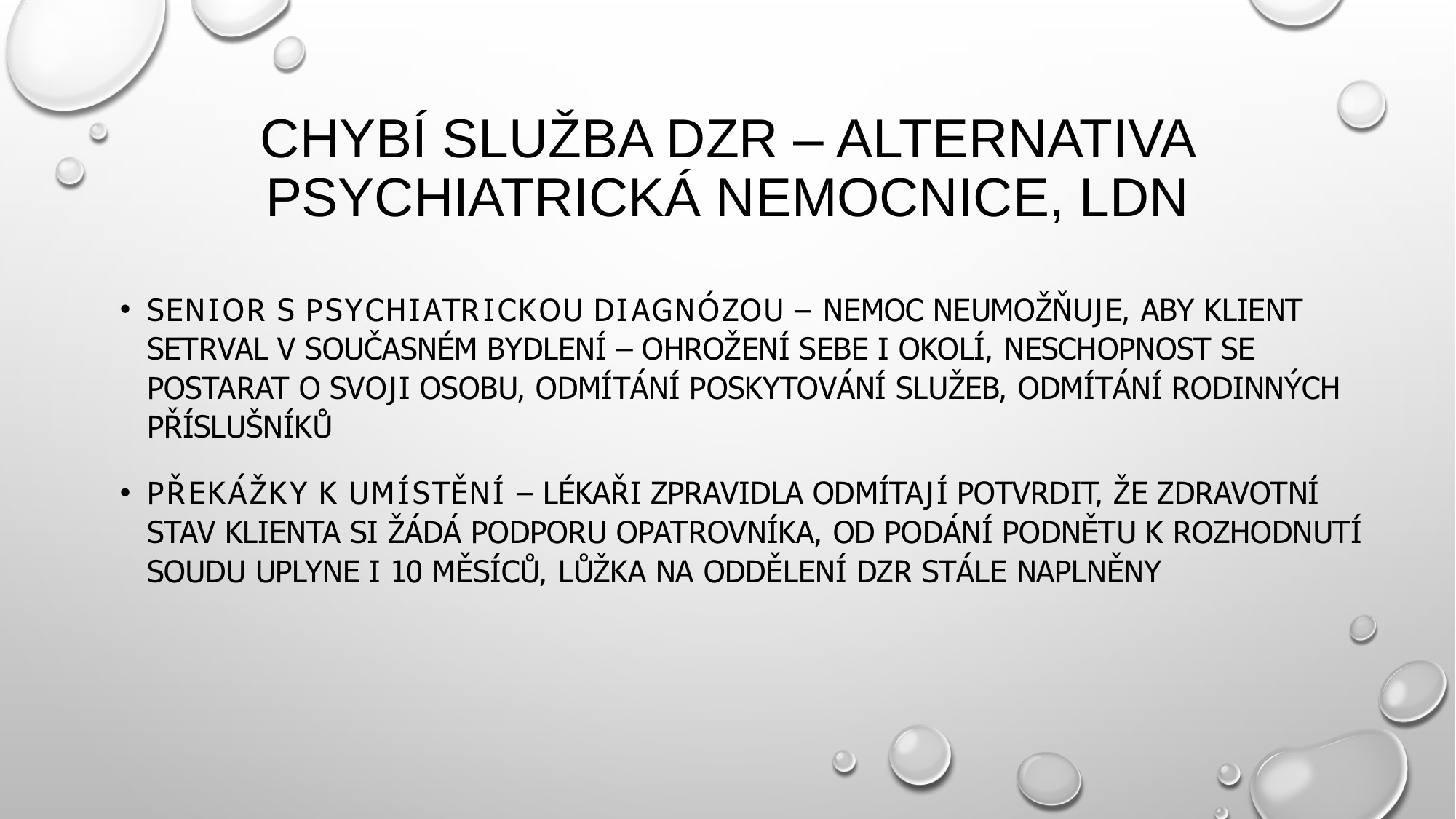

# Chybí služba DZR – alternativa psychiatrická nemocnice, ldn
Senior s psychiatrickou diagnózou – nemoc neumožňuje, aby klient setrval v současném bydlení – ohrožení sebe i okolí, neschopnost se postarat o svoji osobu, odmítání poskytování služeb, odmítání rodinných příslušníků
Překážky k umístění – lékaři zpravidla odmítají potvrdit, že zdravotní stav klienta si žádá podporu opatrovníka, od podání podnětu k rozhodnutí soudu uplyne i 10 měsíců, lůžka na oddělení DZR stále naplněny